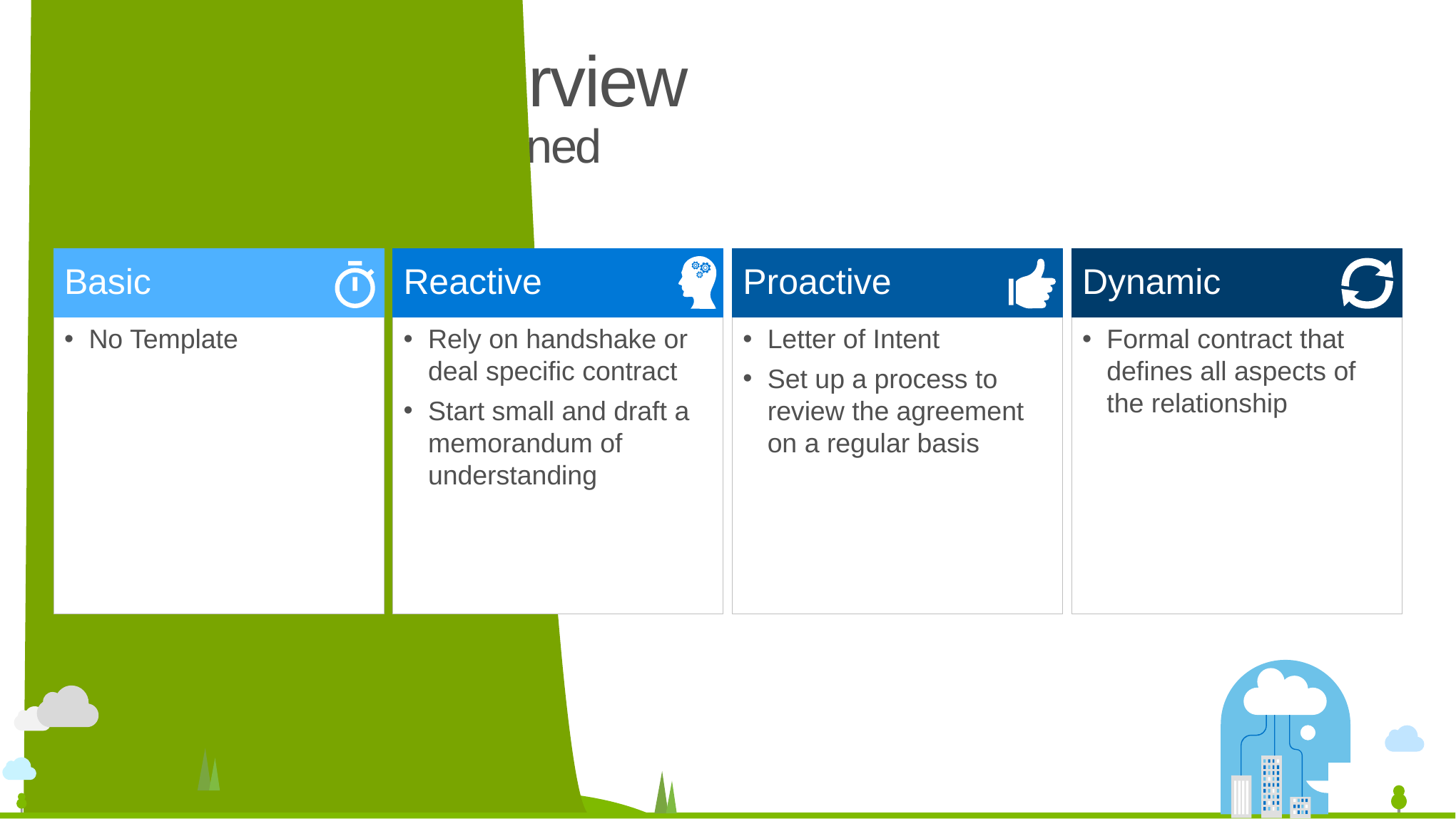

# Agreement Overview P2P Maturity Model Defined
Basic
Reactive
Proactive
Dynamic

No Template
Rely on handshake or deal specific contract
Start small and draft a memorandum of understanding
Letter of Intent
Set up a process to review the agreement on a regular basis
Formal contract that defines all aspects of the relationship